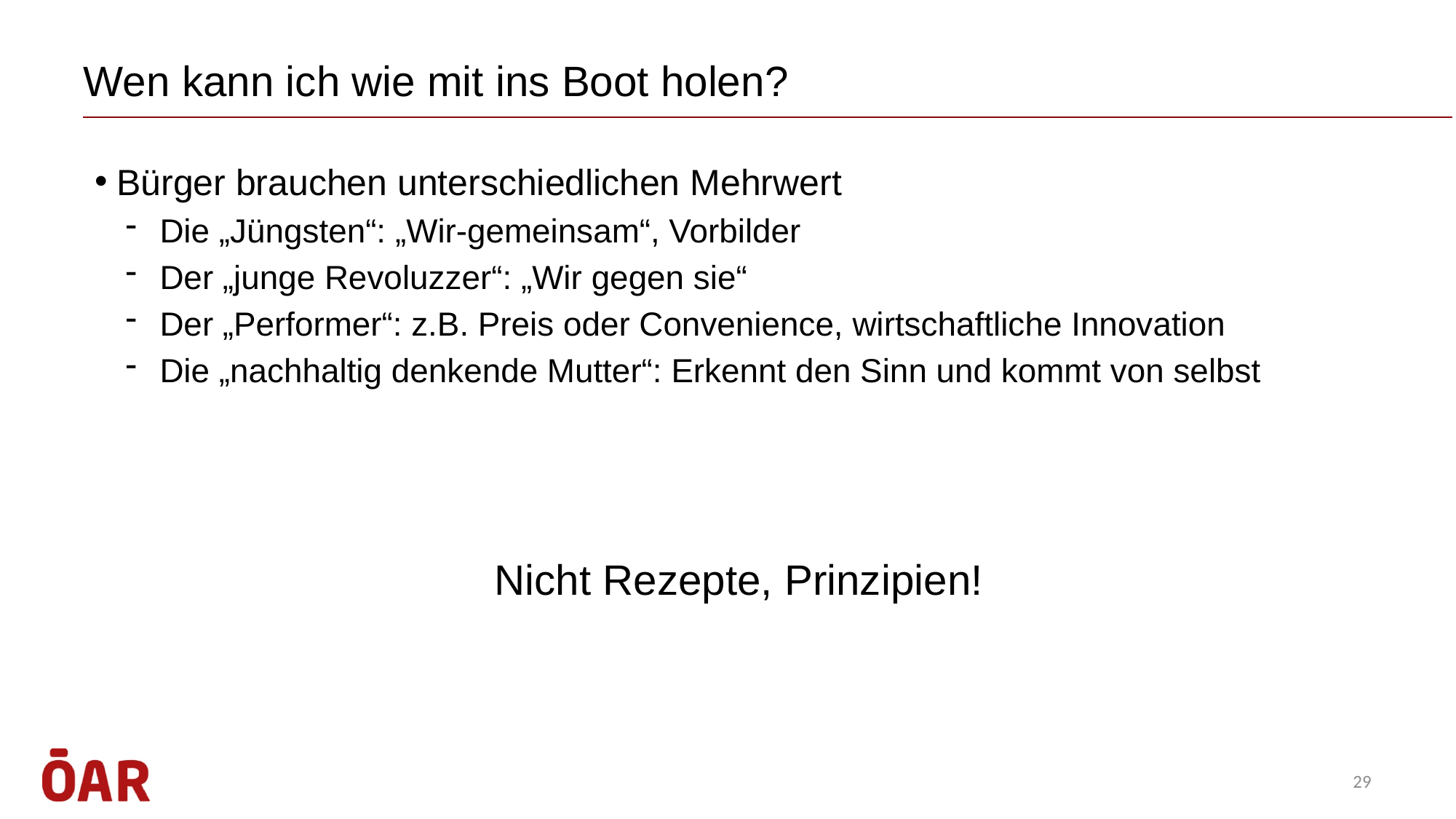

# Wen kann ich wie mit ins Boot holen?
Bürger brauchen unterschiedlichen Mehrwert
Die „Jüngsten“: „Wir-gemeinsam“, Vorbilder
Der „junge Revoluzzer“: „Wir gegen sie“
Der „Performer“: z.B. Preis oder Convenience, wirtschaftliche Innovation
Die „nachhaltig denkende Mutter“: Erkennt den Sinn und kommt von selbst

Nicht Rezepte, Prinzipien!

29